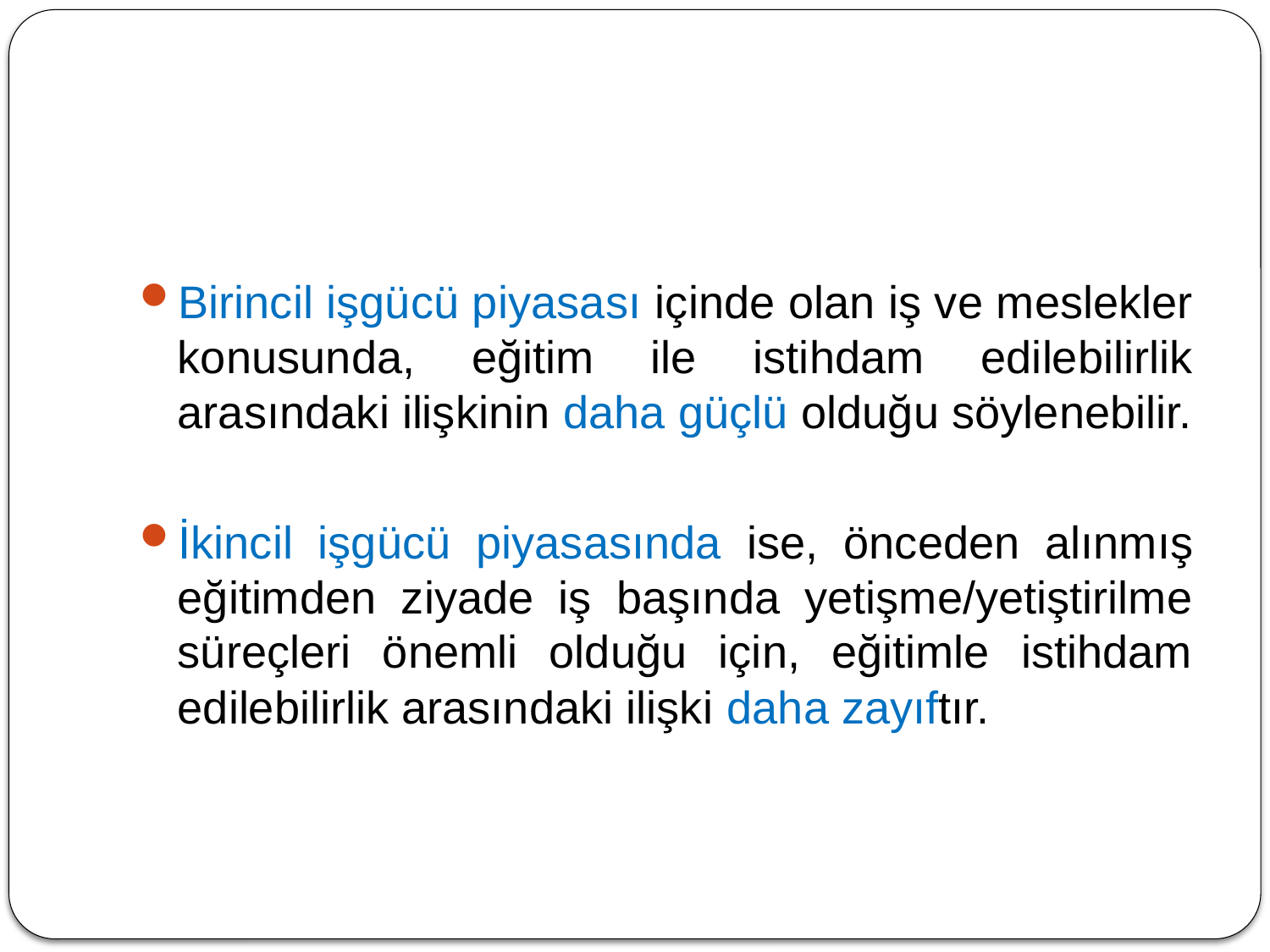

#

Birincil işgücü piyasası içinde olan iş ve meslekler konusunda, eğitim ile istihdam edilebilirlik arasındaki ilişkinin daha güçlü olduğu söylenebilir.

İkincil işgücü piyasasında ise, önceden alınmış eğitimden ziyade iş başında yetişme/yetiştirilme süreçleri önemli olduğu için, eğitimle istihdam edilebilirlik arasındaki ilişki daha zayıftır.